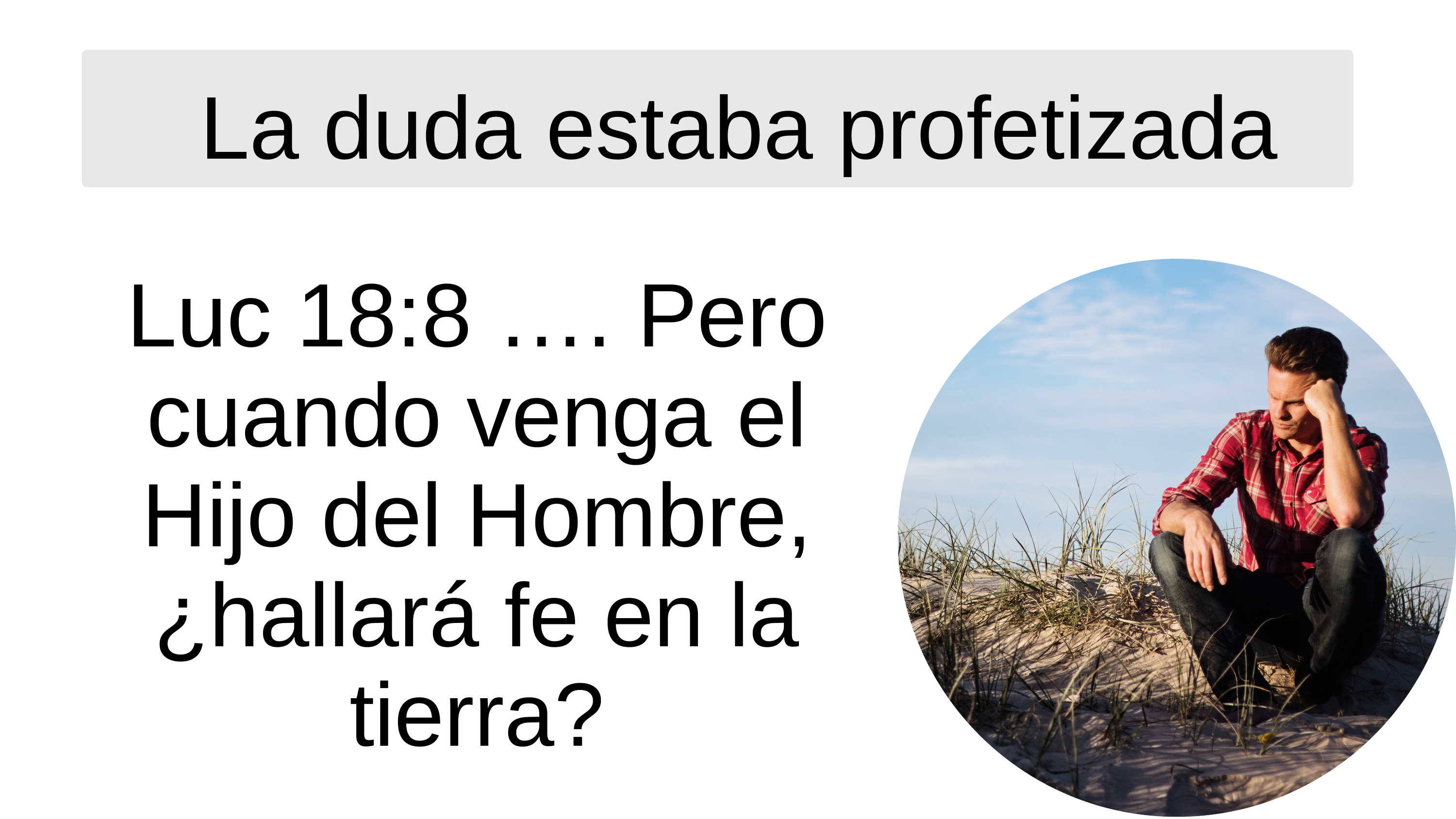

La duda estaba profetizada

Luc 18:8 …. Pero cuando venga el Hijo del Hombre, ¿hallará fe en la tierra?